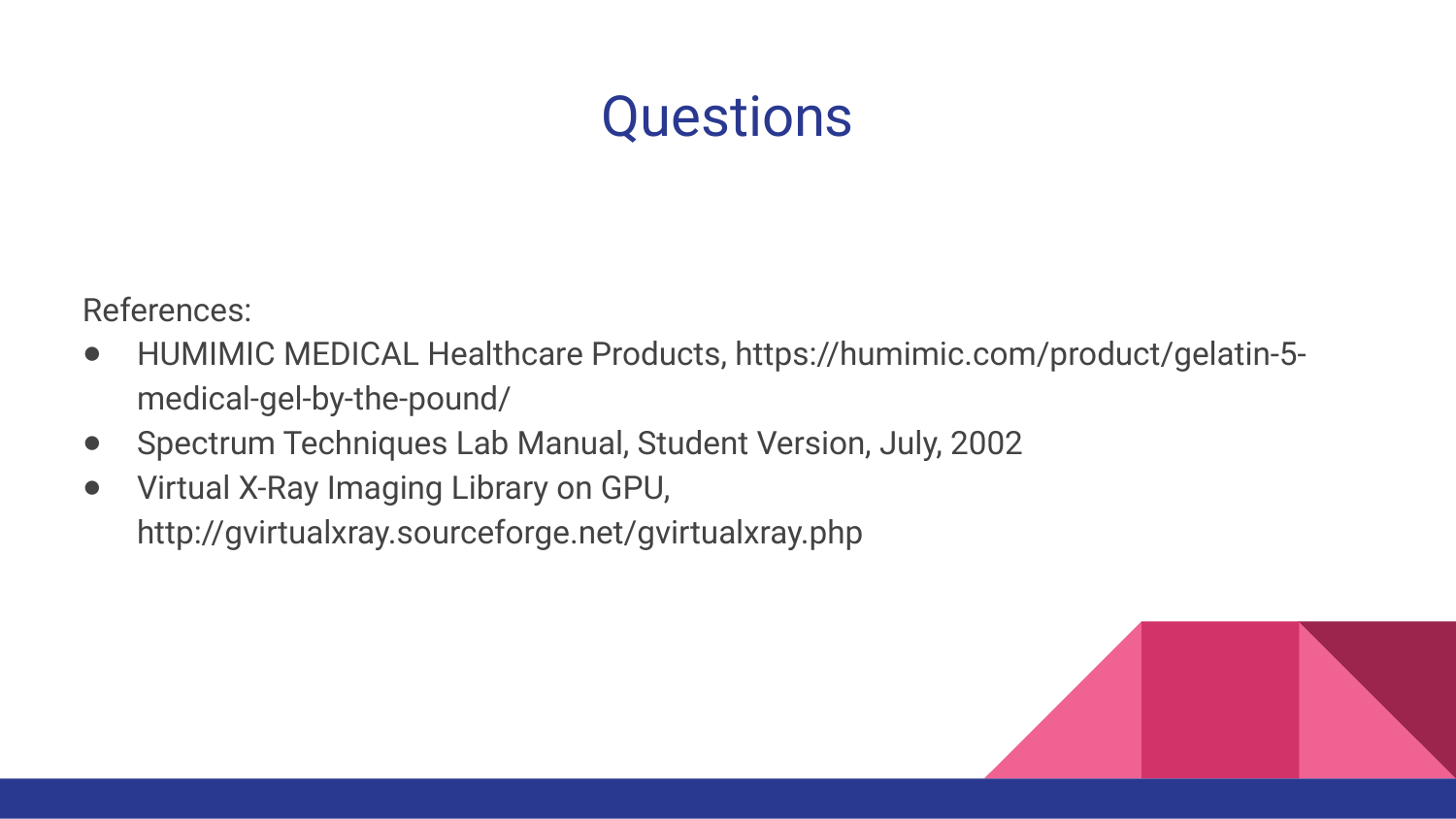

# Questions
References:
HUMIMIC MEDICAL Healthcare Products, https://humimic.com/product/gelatin-5-medical-gel-by-the-pound/
Spectrum Techniques Lab Manual, Student Version, July, 2002
Virtual X-Ray Imaging Library on GPU, http://gvirtualxray.sourceforge.net/gvirtualxray.php